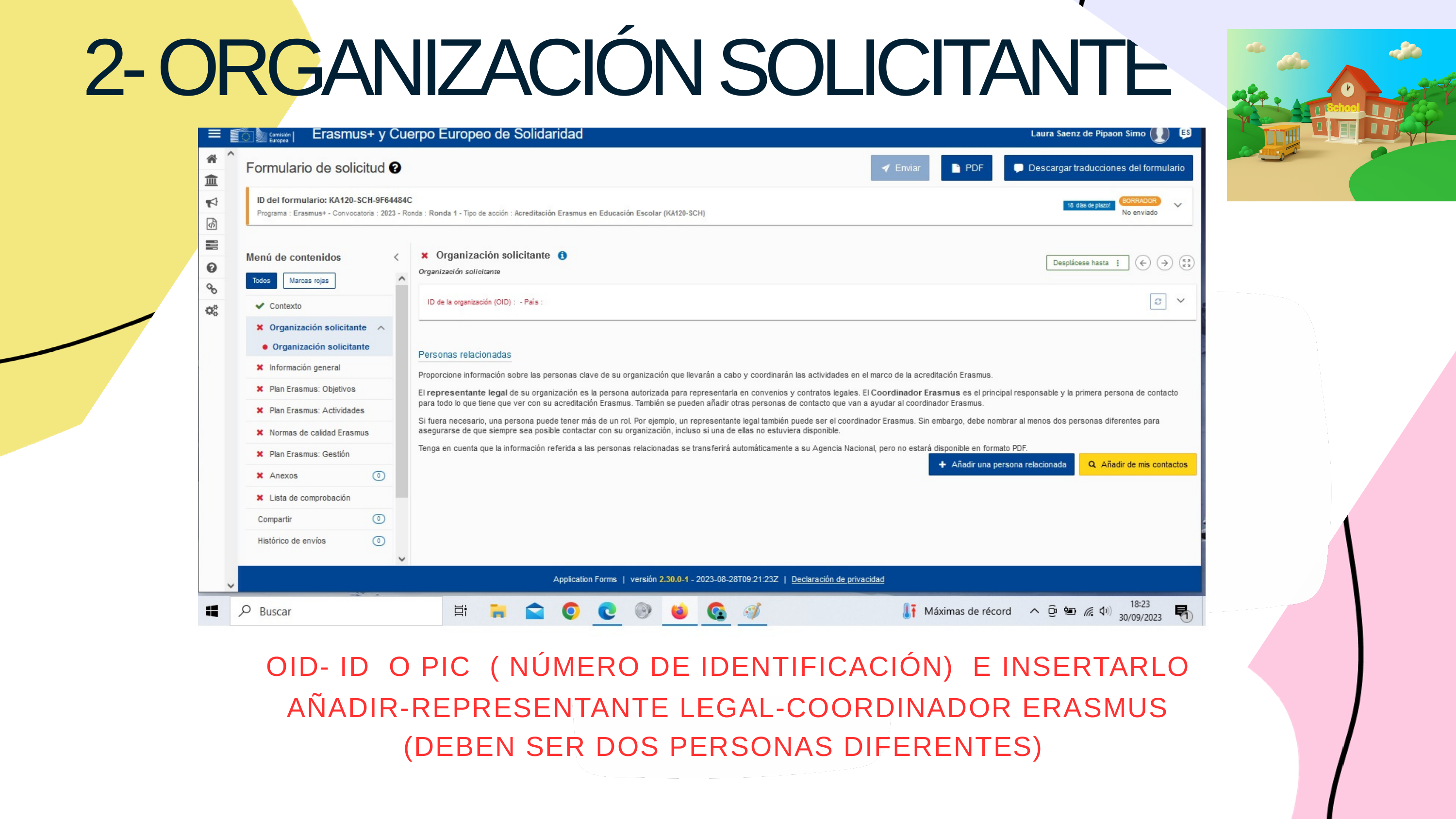

2- ORGANIZACIÓN SOLICITANTE

OID- ID  O PIC  ( NÚMERO DE IDENTIFICACIÓN)  E INSERTARLO
AÑADIR-REPRESENTANTE LEGAL-COORDINADOR ERASMUS
(DEBEN SER DOS PERSONAS DIFERENTES)